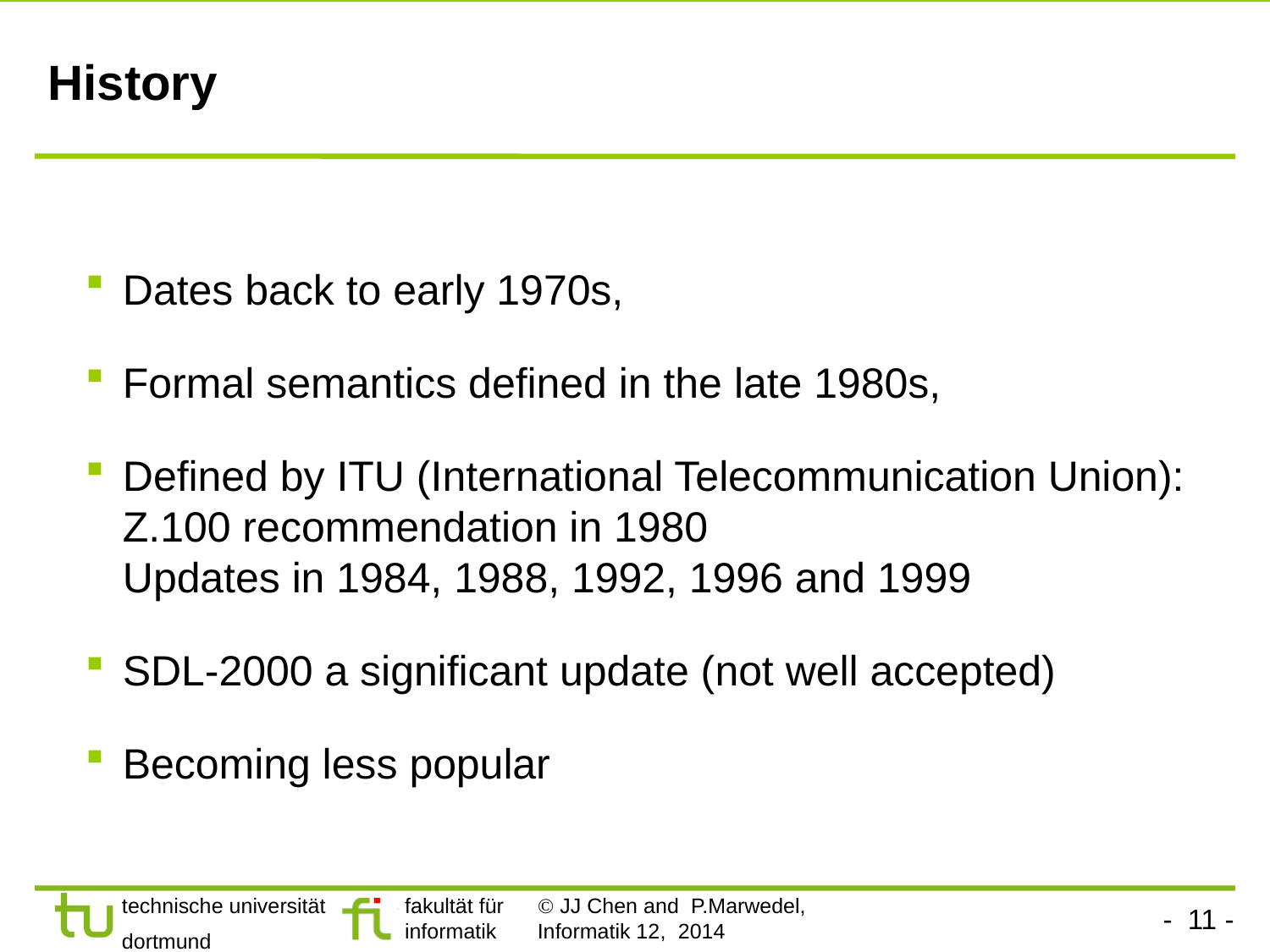

# History
Dates back to early 1970s,
Formal semantics defined in the late 1980s,
Defined by ITU (International Telecommunication Union): Z.100 recommendation in 1980
Updates in 1984, 1988, 1992, 1996 and 1999
SDL-2000 a significant update (not well accepted)
Becoming less popular